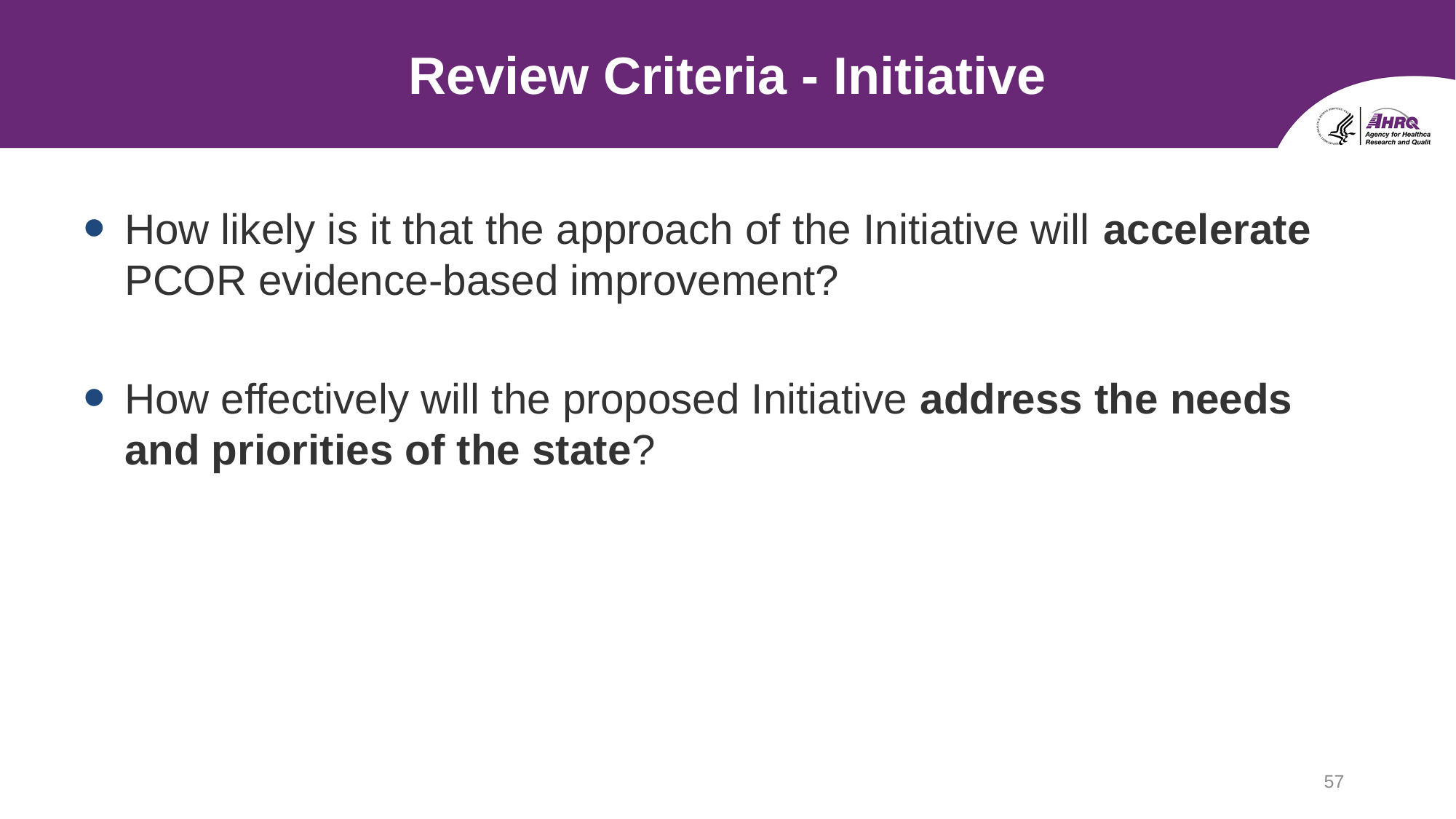

# Review Criteria - Initiative
How likely is it that the approach of the Initiative will accelerate PCOR evidence-based improvement?

How effectively will the proposed Initiative address the needs and priorities of the state?

57